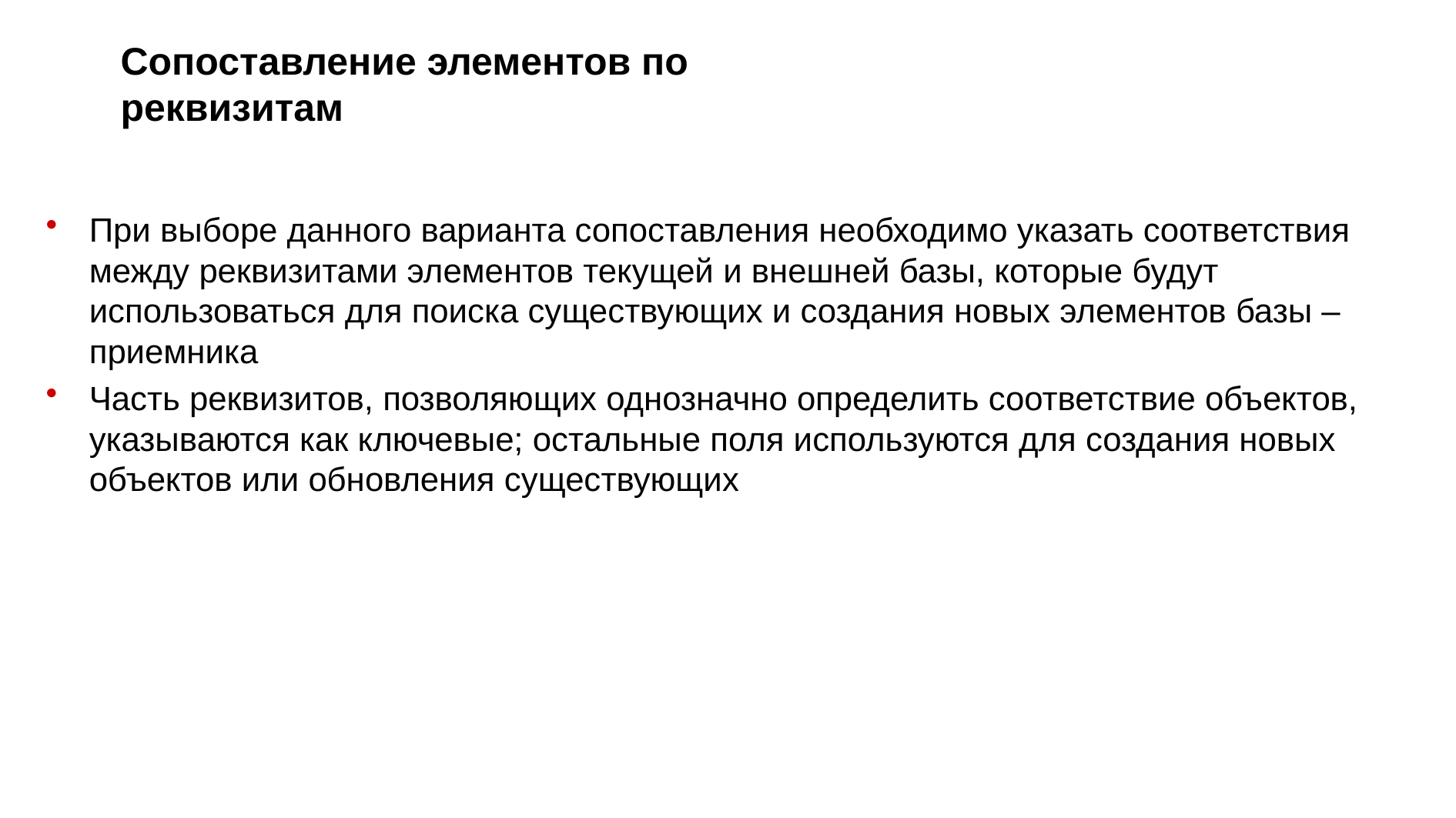

# Сопоставление элементов по реквизитам
При выборе данного варианта сопоставления необходимо указать соответствия между реквизитами элементов текущей и внешней базы, которые будут использоваться для поиска существующих и создания новых элементов базы – приемника
Часть реквизитов, позволяющих однозначно определить соответствие объектов, указываются как ключевые; остальные поля используются для создания новых объектов или обновления существующих